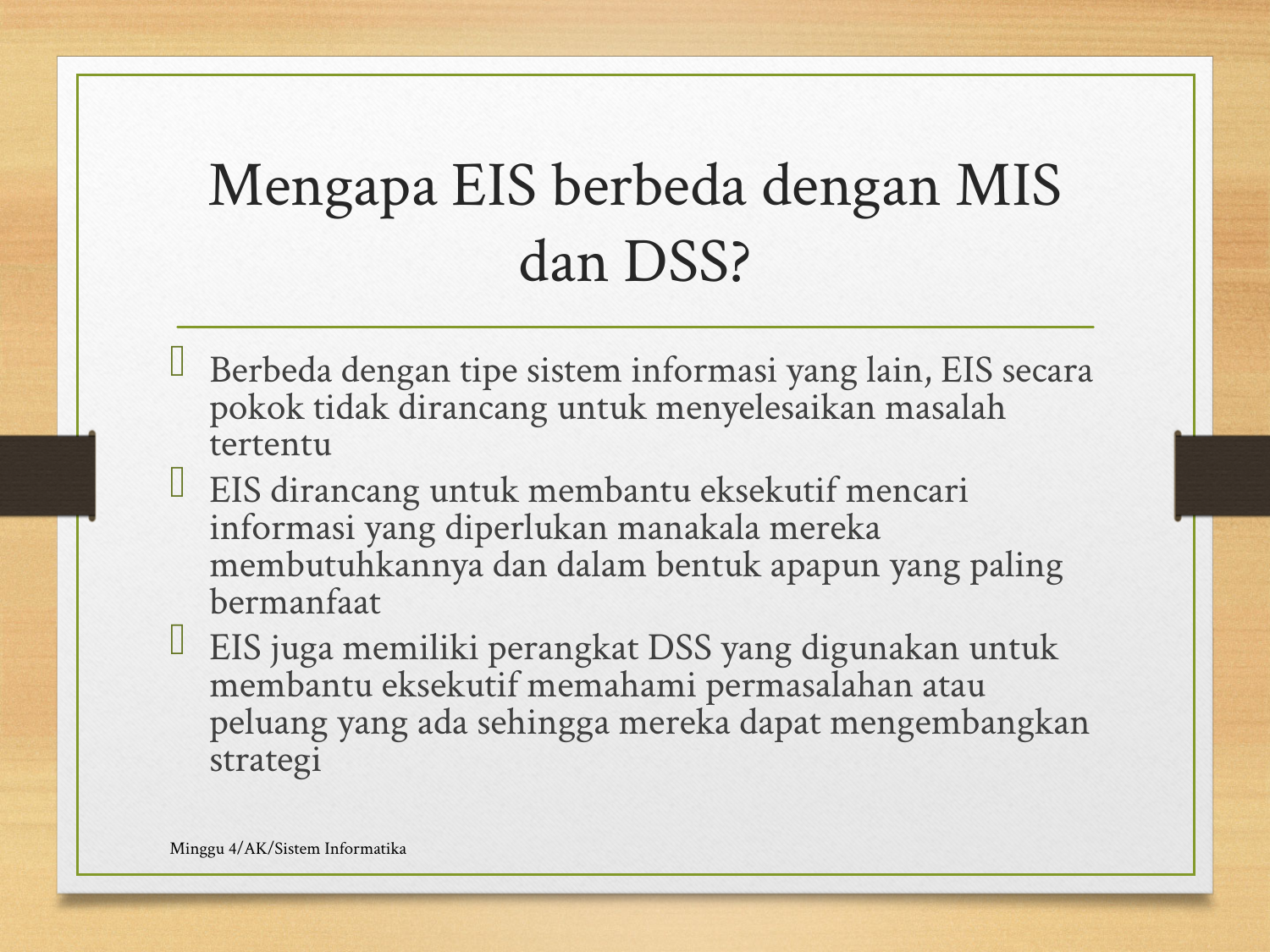

Mengapa EIS berbeda dengan MIS dan DSS?
Berbeda dengan tipe sistem informasi yang lain, EIS secara pokok tidak dirancang untuk menyelesaikan masalah tertentu
EIS dirancang untuk membantu eksekutif mencari informasi yang diperlukan manakala mereka membutuhkannya dan dalam bentuk apapun yang paling bermanfaat
EIS juga memiliki perangkat DSS yang digunakan untuk membantu eksekutif memahami permasalahan atau peluang yang ada sehingga mereka dapat mengembangkan strategi
Minggu 4/AK/Sistem Informatika